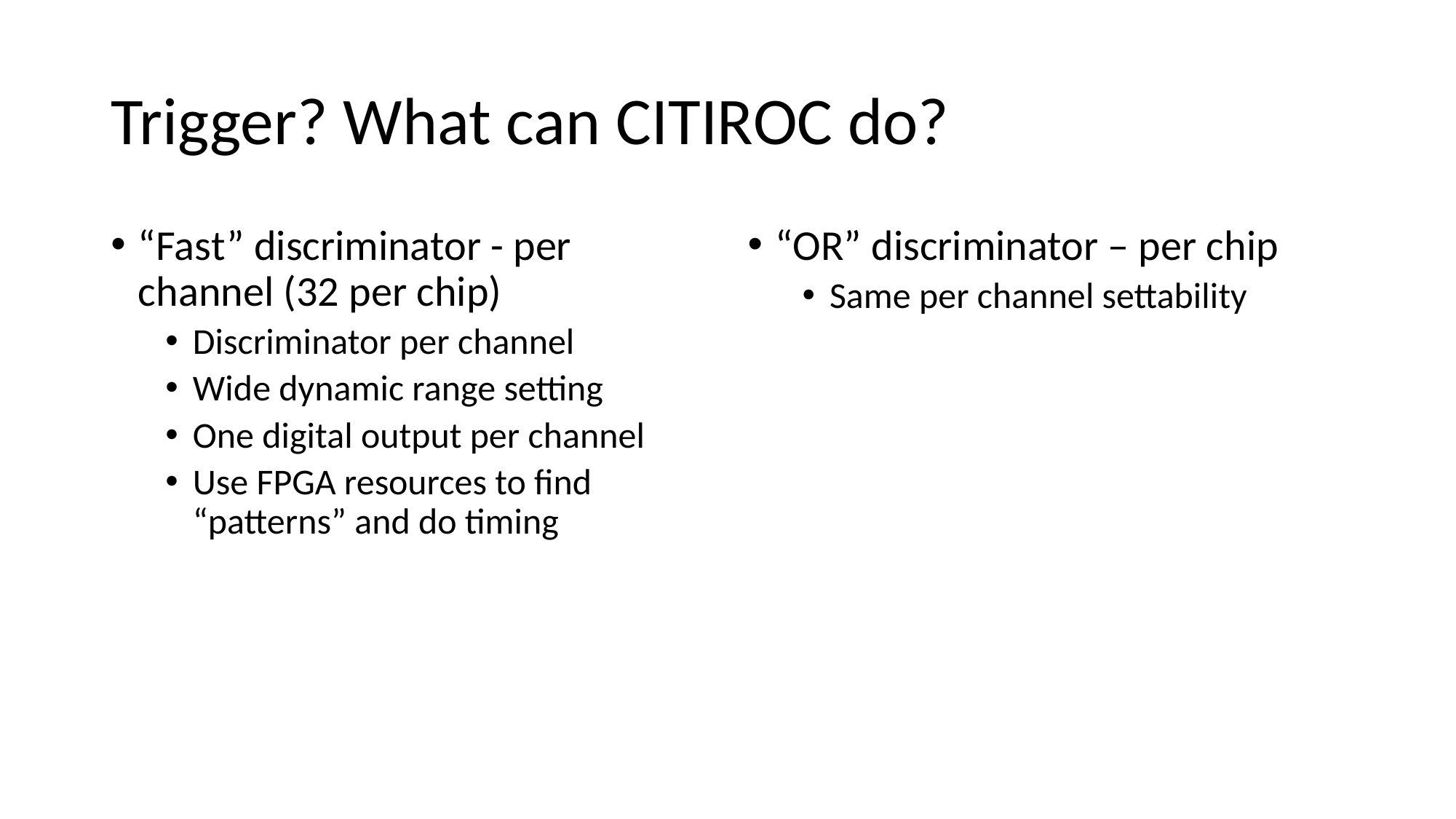

# Trigger? What can CITIROC do?
“Fast” discriminator - per channel (32 per chip)
Discriminator per channel
Wide dynamic range setting
One digital output per channel
Use FPGA resources to find “patterns” and do timing
“OR” discriminator – per chip
Same per channel settability